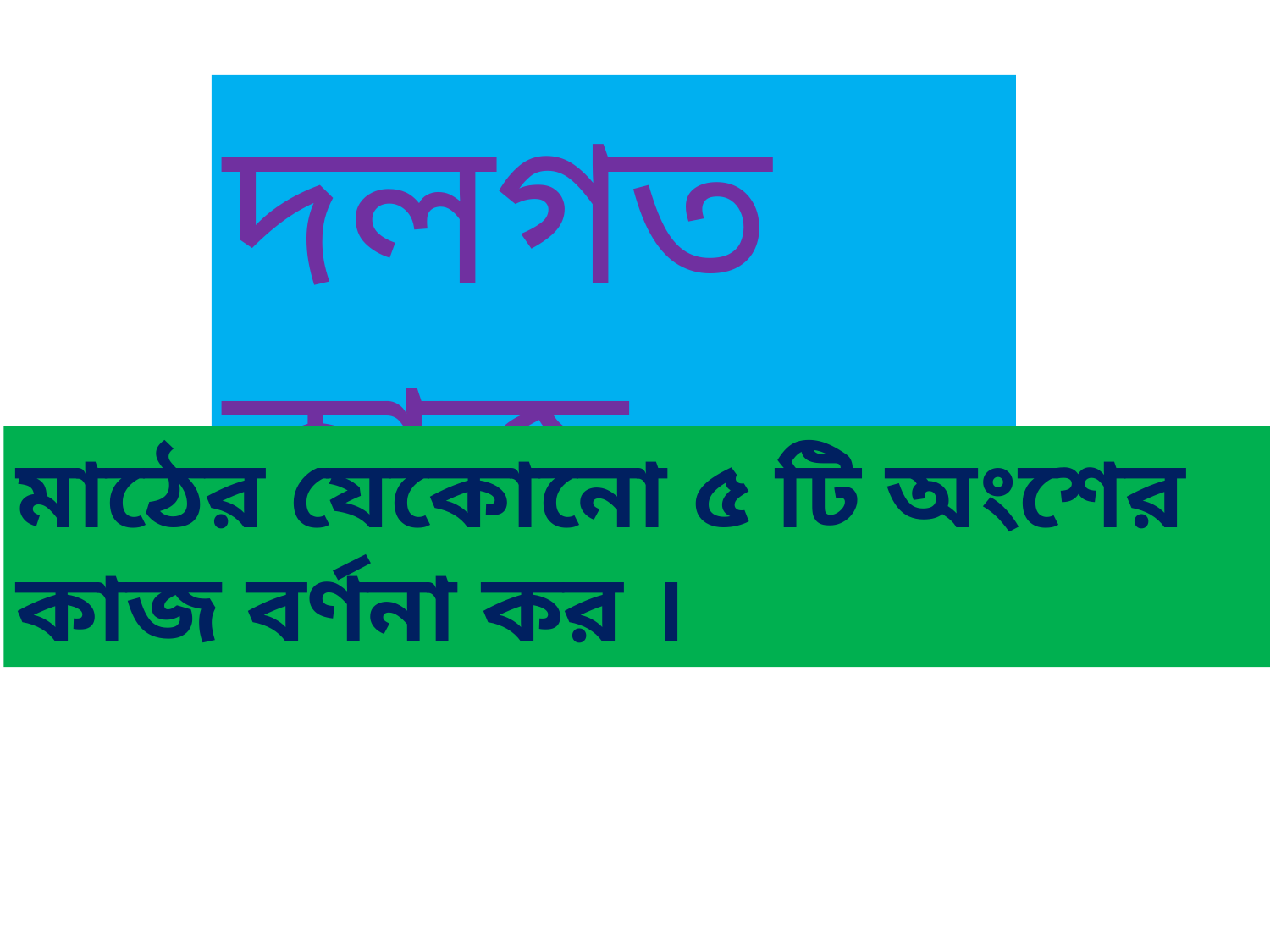

দলগত কাজ
মাঠের যেকোনো ৫ টি অংশের কাজ বর্ণনা কর ।